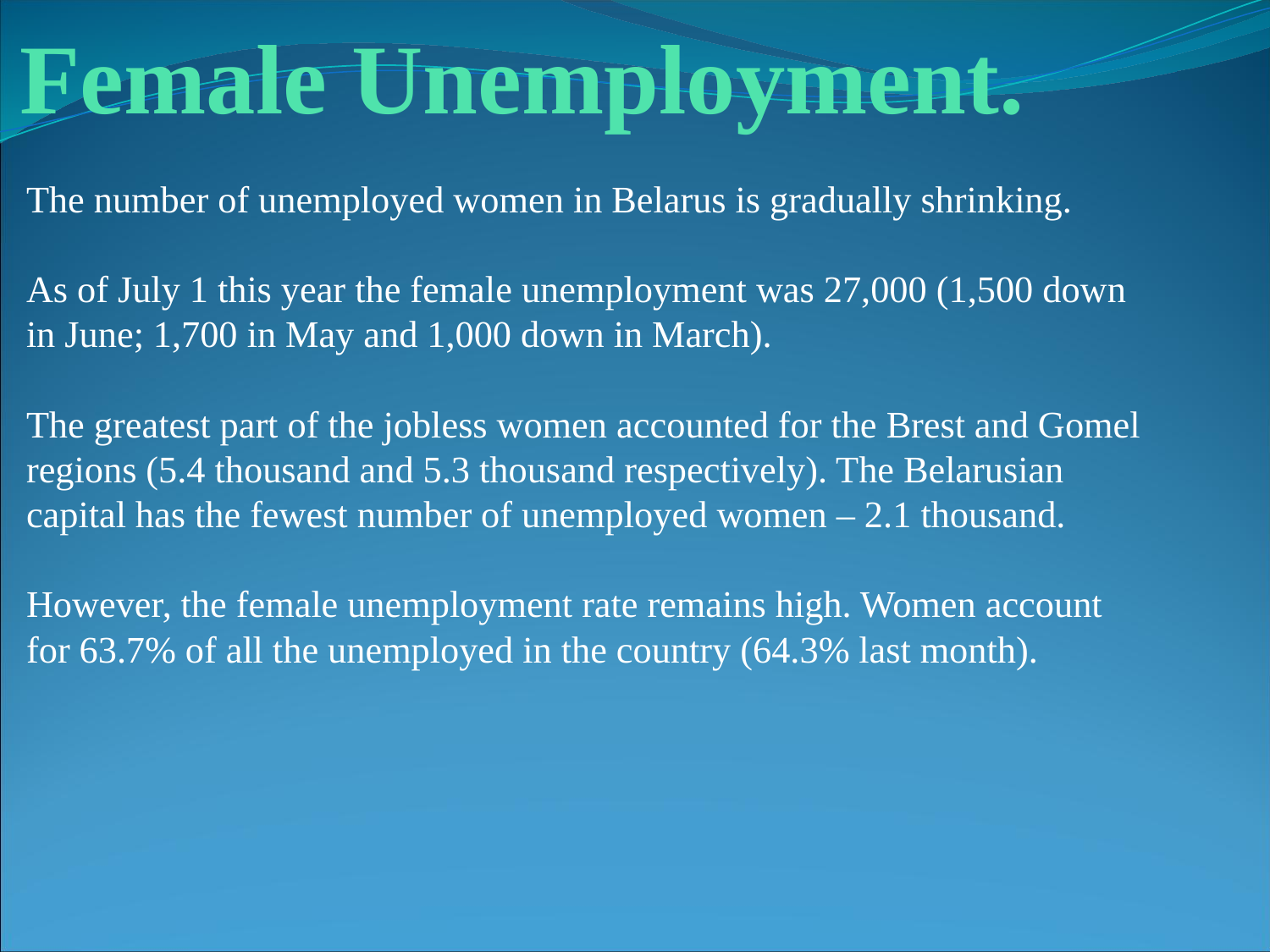

# Female Unemployment.
The number of unemployed women in Belarus is gradually shrinking.
As of July 1 this year the female unemployment was 27,000 (1,500 down in June; 1,700 in May and 1,000 down in March).
The greatest part of the jobless women accounted for the Brest and Gomel regions (5.4 thousand and 5.3 thousand respectively). The Belarusian capital has the fewest number of unemployed women – 2.1 thousand.
However, the female unemployment rate remains high. Women account for 63.7% of all the unemployed in the country (64.3% last month).